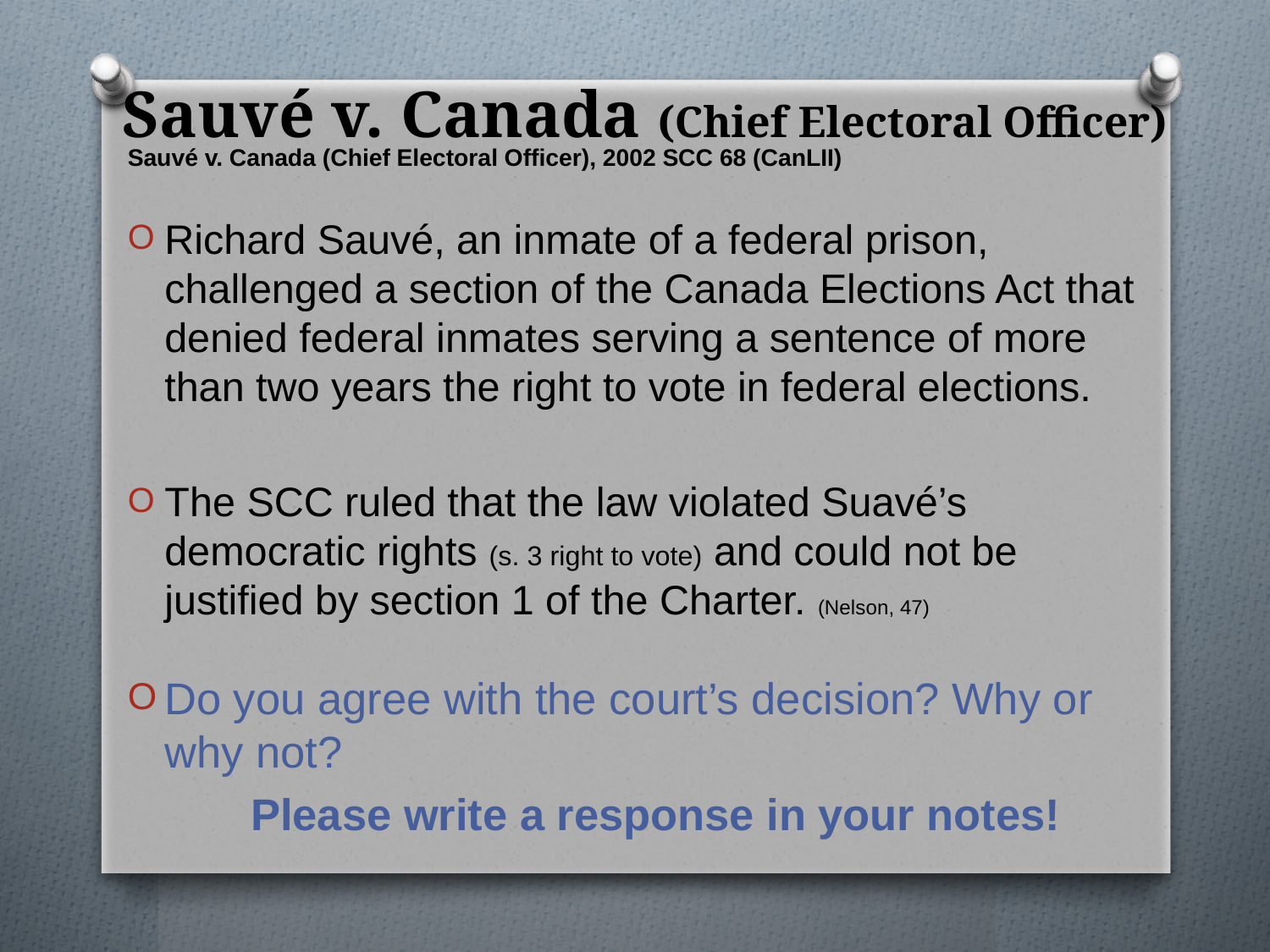

# Sauvé v. Canada (Chief Electoral Officer)
Sauvé v. Canada (Chief Electoral Officer), 2002 SCC 68 (CanLII)

Richard Sauvé, an inmate of a federal prison, challenged a section of the Canada Elections Act that denied federal inmates serving a sentence of more than two years the right to vote in federal elections.

The SCC ruled that the law violated Suavé’s democratic rights (s. 3 right to vote) and could not be justified by section 1 of the Charter. (Nelson, 47)

Do you agree with the court’s decision? Why or why not?
 	Please write a response in your notes!